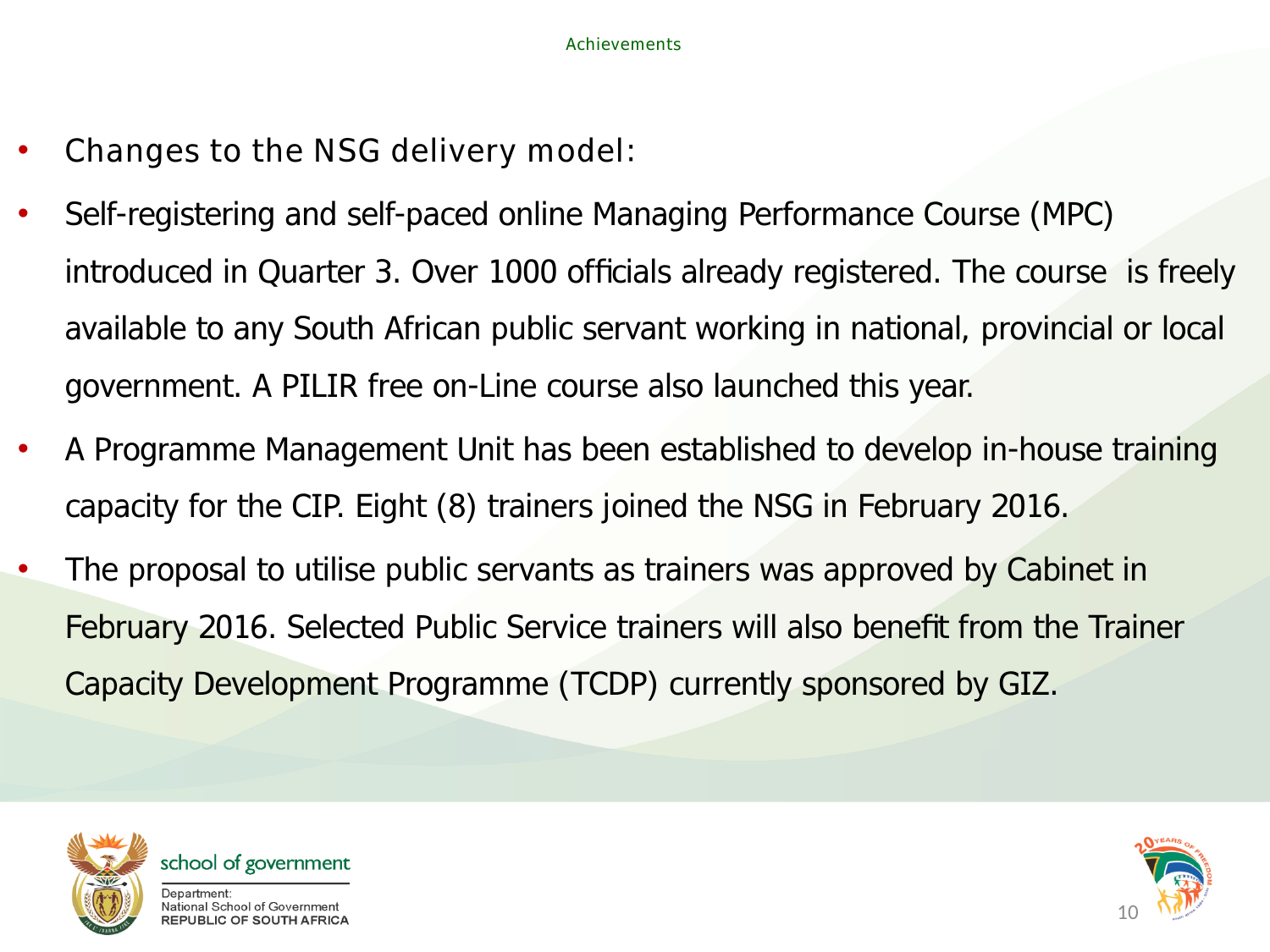

# Achievements
Changes to the NSG delivery model:
Self-registering and self-paced online Managing Performance Course (MPC)  introduced in Quarter 3. Over 1000 officials already registered. The course  is freely available to any South African public servant working in national, provincial or local government. A PILIR free on-Line course also launched this year.
A Programme Management Unit has been established to develop in-house training capacity for the CIP. Eight (8) trainers joined the NSG in February 2016.
The proposal to utilise public servants as trainers was approved by Cabinet in February 2016. Selected Public Service trainers will also benefit from the Trainer Capacity Development Programme (TCDP) currently sponsored by GIZ.

10